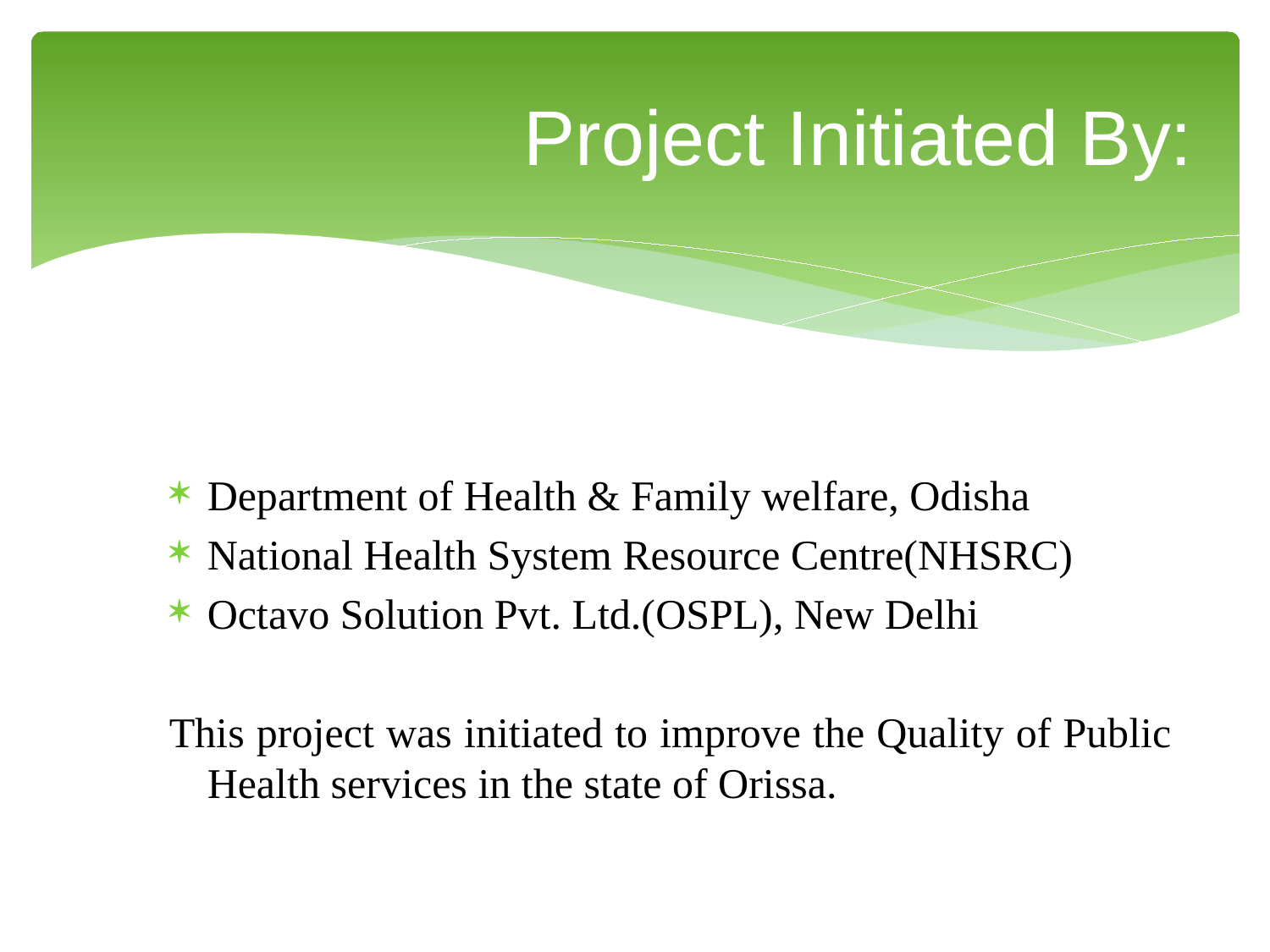

# Project Initiated By:
Department of Health & Family welfare, Odisha
National Health System Resource Centre(NHSRC)
Octavo Solution Pvt. Ltd.(OSPL), New Delhi

This project was initiated to improve the Quality of Public Health services in the state of Orissa.